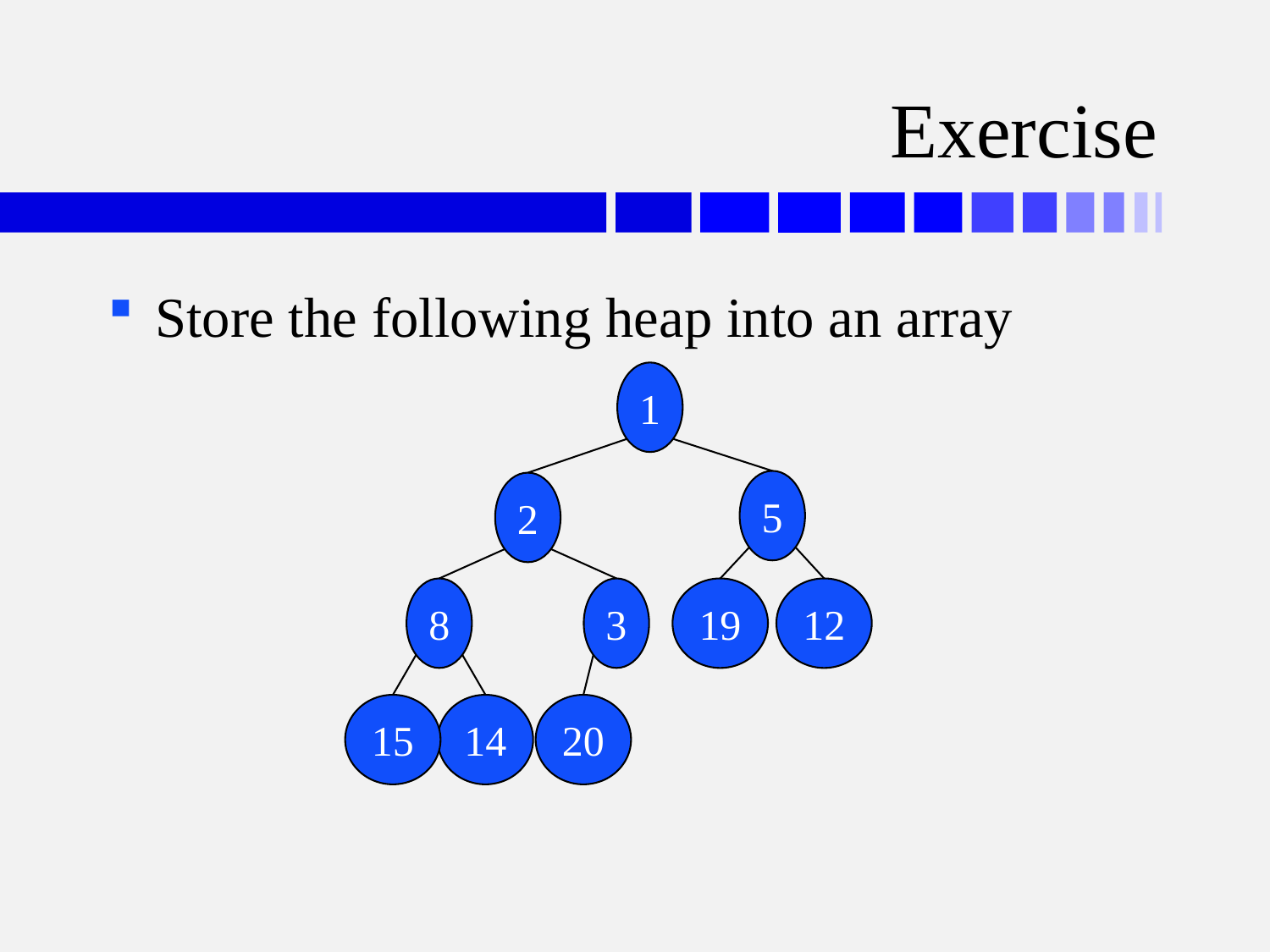

# Exercise
Store the following heap into an array
1
5
2
8
3
19
12
15
14
20